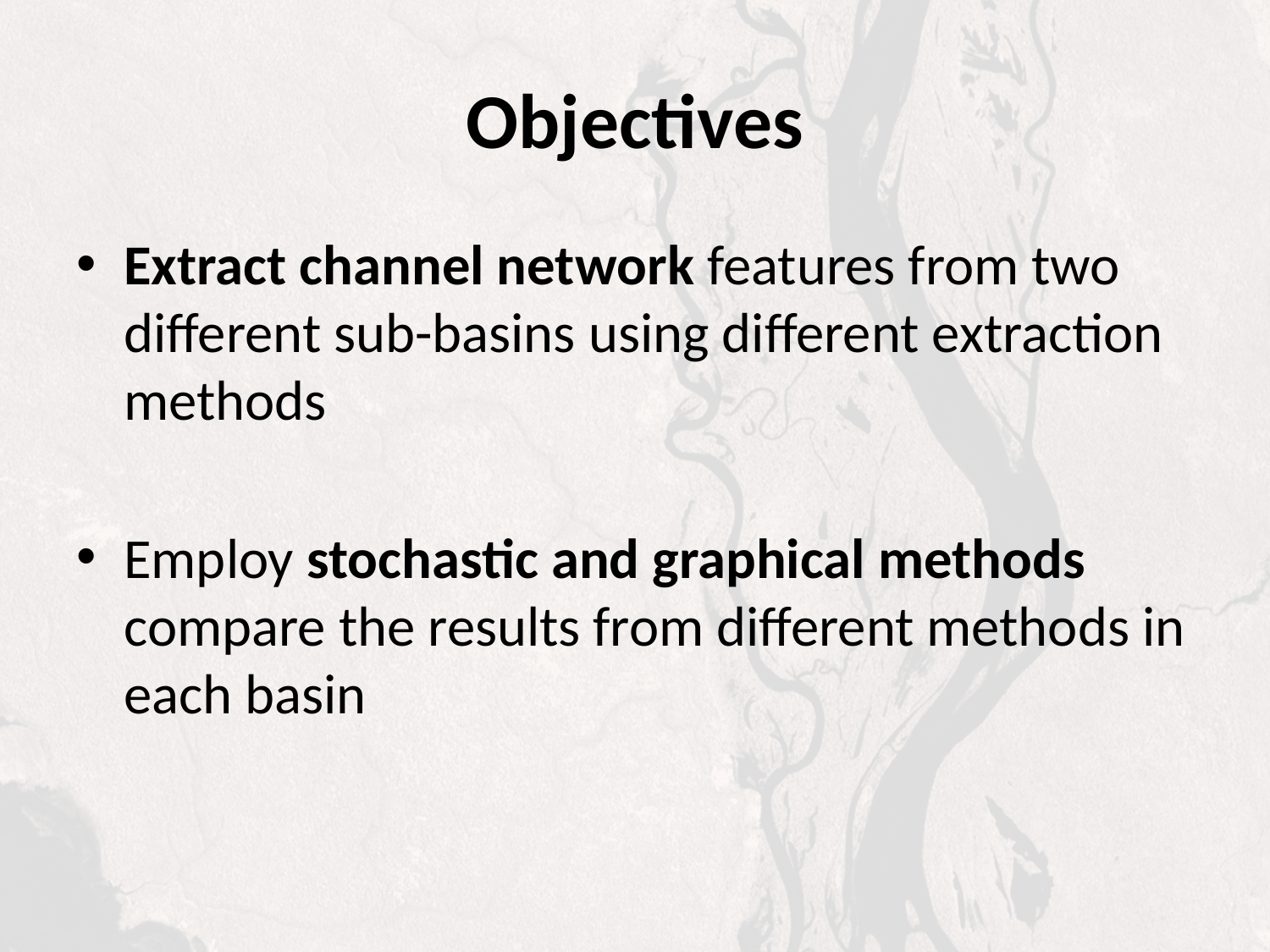

# Objectives
Extract channel network features from two different sub-basins using different extraction methods

Employ stochastic and graphical methods compare the results from different methods in each basin